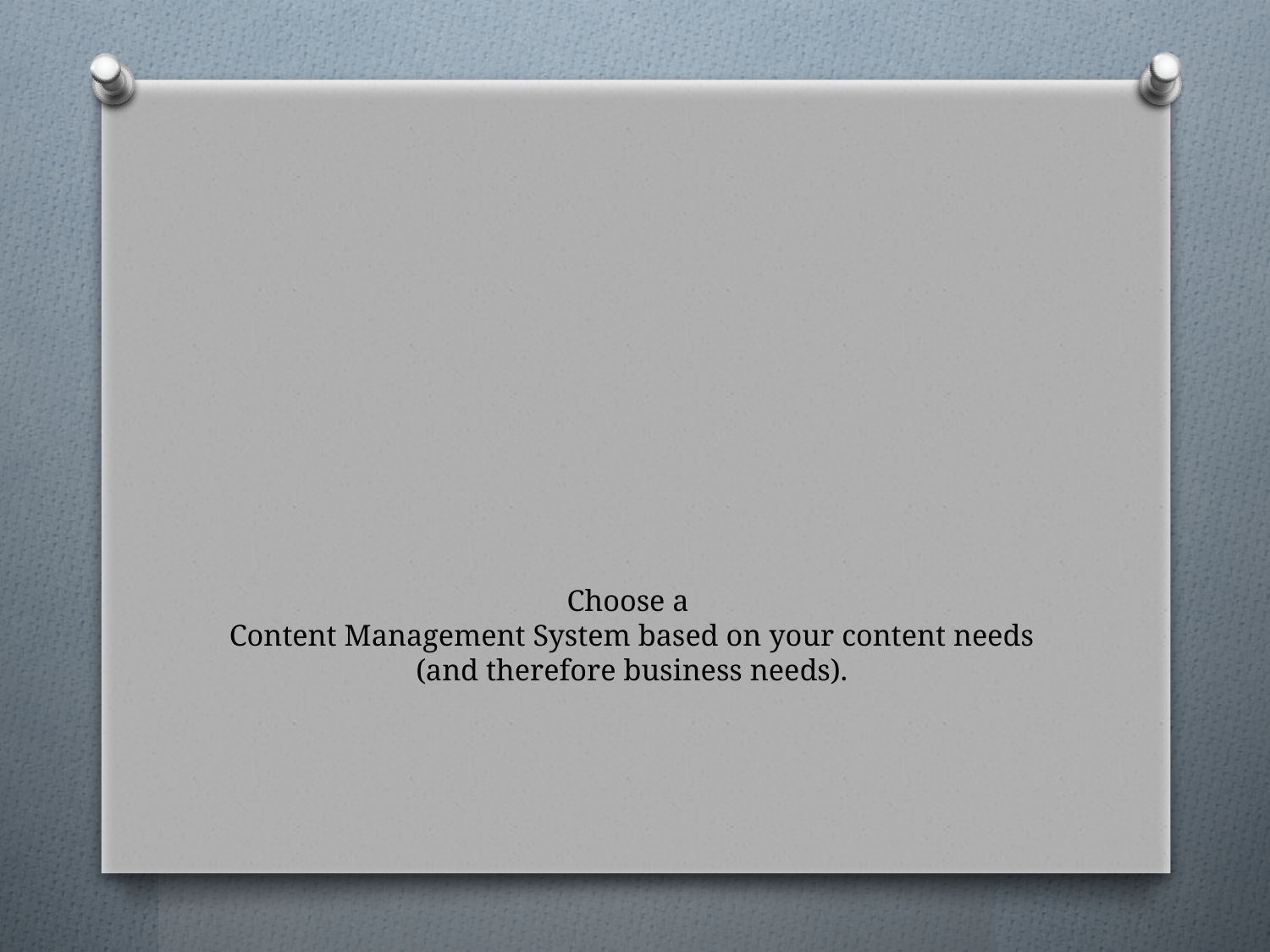

# Choose a Content Management System based on your content needs (and therefore business needs).